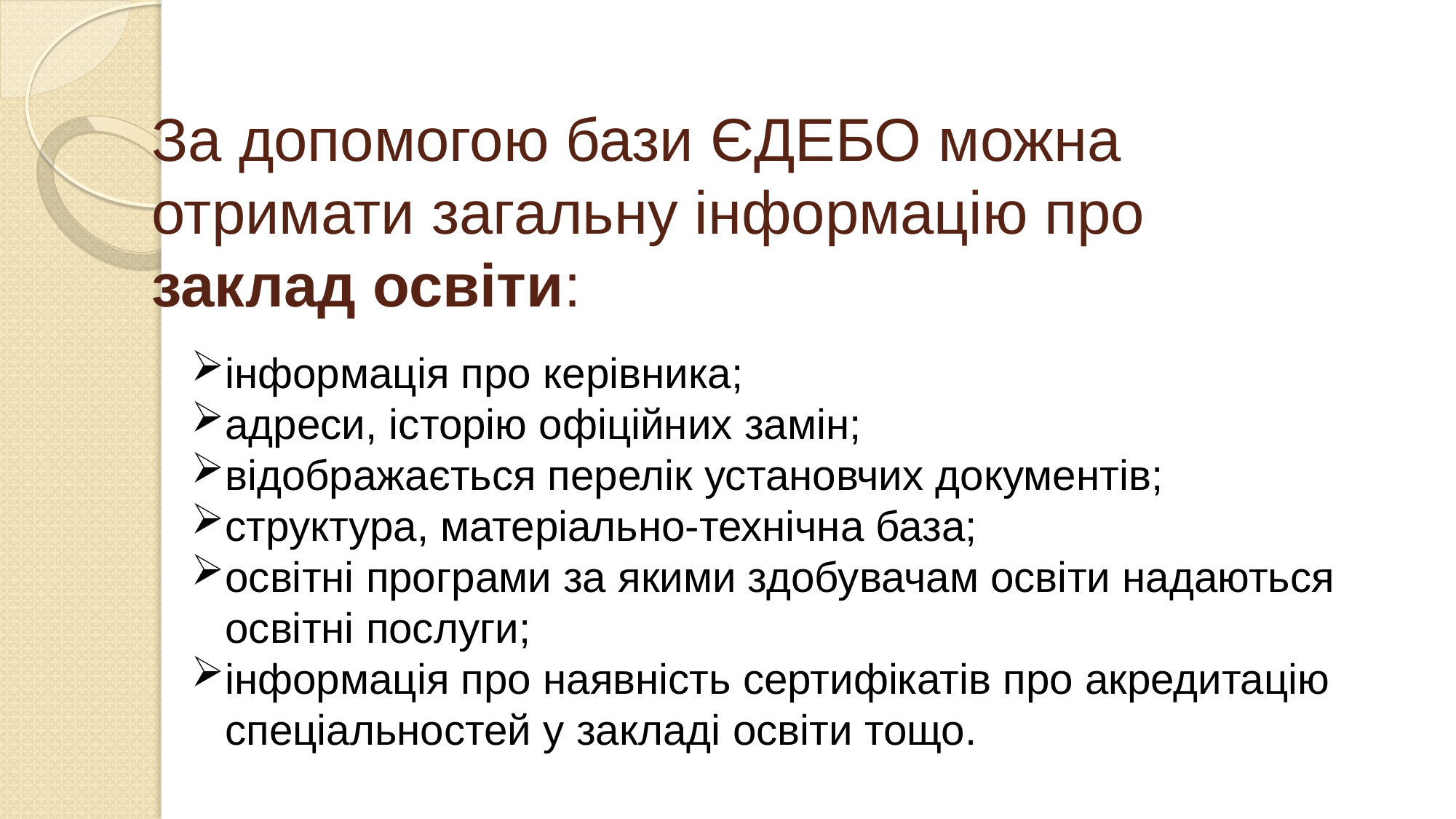

# За допомогою бази ЄДЕБО можна отримати загальну інформацію про заклад освіти:
інформація про керівника;
адреси, історію офіційних замін;
відображається перелік установчих документів;
структура, матеріально-технічна база;
освітні програми за якими здобувачам освіти надаються освітні послуги;
інформація про наявність сертифікатів про акредитацію спеціальностей у закладі освіти тощо.